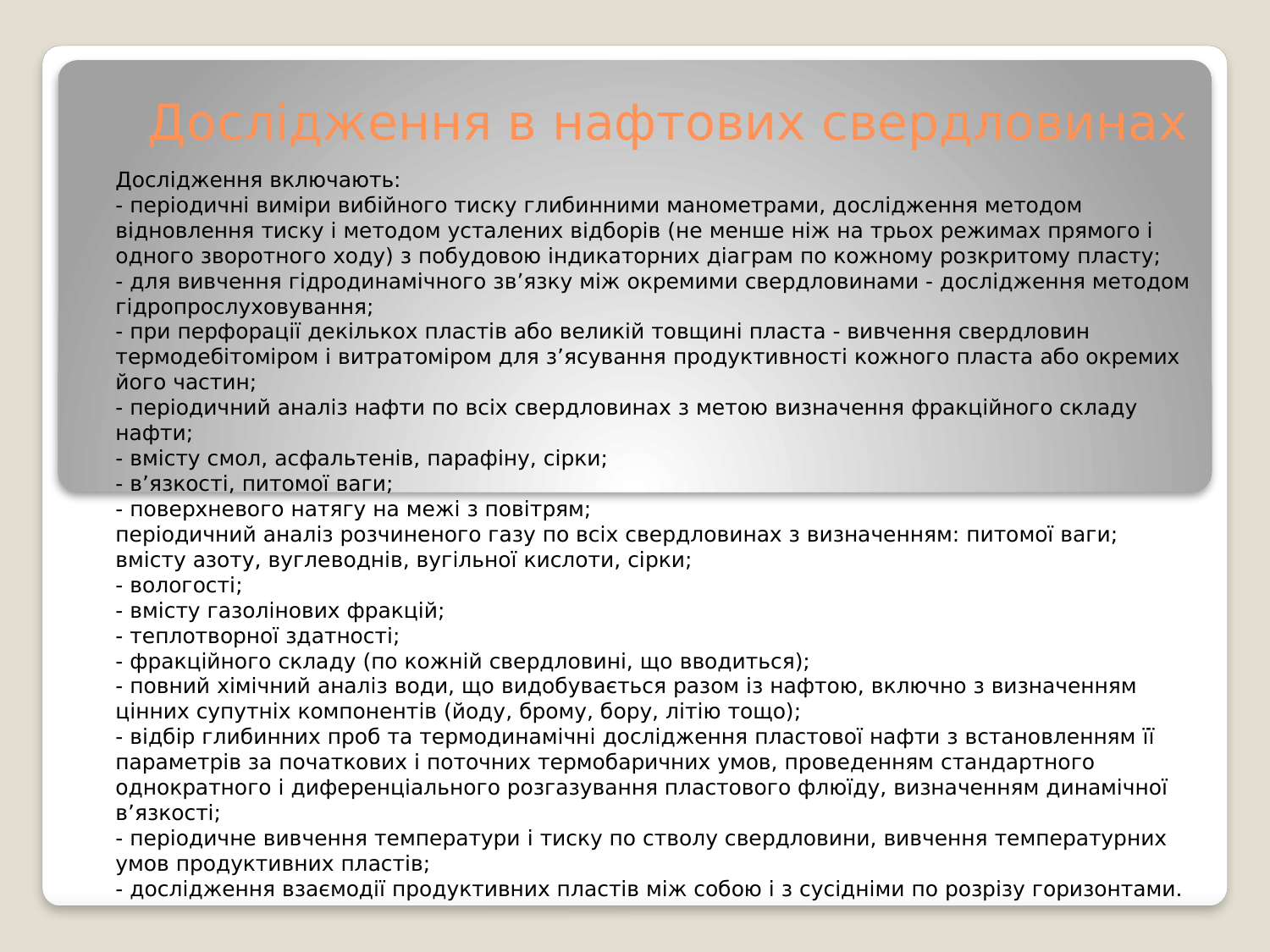

# Дослідження в нафтових свердловинах
Дослідження включають:
- періодичні виміри вибійного тиску глибинними манометрами, дослідження методом відновлення тиску і методом усталених відборів (не менше ніж на трьох режимах прямого і одного зворотного ходу) з побудовою індикаторних діаграм по кожному розкритому пласту;
- для вивчення гідродинамічного зв’язку між окремими свердловинами - дослідження методом гідропрослуховування;
- при перфорації декількох пластів або великій товщині пласта - вивчення свердловин термодебітоміром і витратоміром для з’ясування продуктивності кожного пласта або окремих його частин;
- періодичний аналіз нафти по всіх свердловинах з метою визначення фракційного складу нафти;
- вмісту смол, асфальтенів, парафіну, сірки;
- в’язкості, питомої ваги;
- поверхневого натягу на межі з повітрям;
періодичний аналіз розчиненого газу по всіх свердловинах з визначенням: питомої ваги;
вмісту азоту, вуглеводнів, вугільної кислоти, сірки;
- вологості;
- вмісту газолінових фракцій;
- теплотворної здатності;
- фракційного складу (по кожній свердловині, що вводиться);
- повний хімічний аналіз води, що видобувається разом із нафтою, включно з визначенням цінних супутніх компонентів (йоду, брому, бору, літію тощо);
- відбір глибинних проб та термодинамічні дослідження пластової нафти з встановленням її параметрів за початкових і поточних термобаричних умов, проведенням стандартного однократного і диференціального розгазування пластового флюїду, визначенням динамічної в’язкості;
- періодичне вивчення температури і тиску по стволу свердловини, вивчення температурних умов продуктивних пластів;
- дослідження взаємодії продуктивних пластів між собою і з сусідніми по розрізу горизонтами.